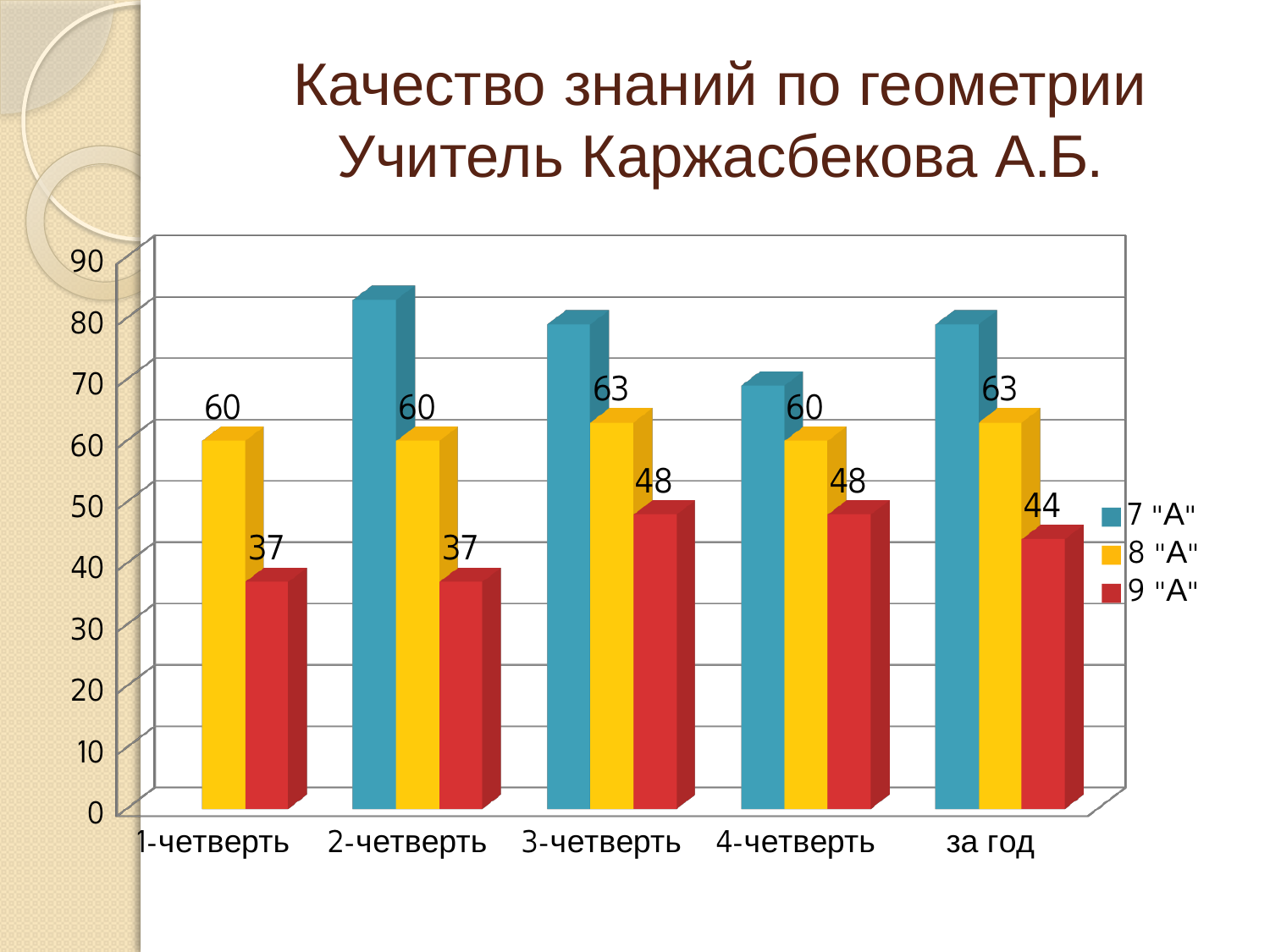

# Качество знаний по геометрии Учитель Каржасбекова А.Б.

[unsupported chart]